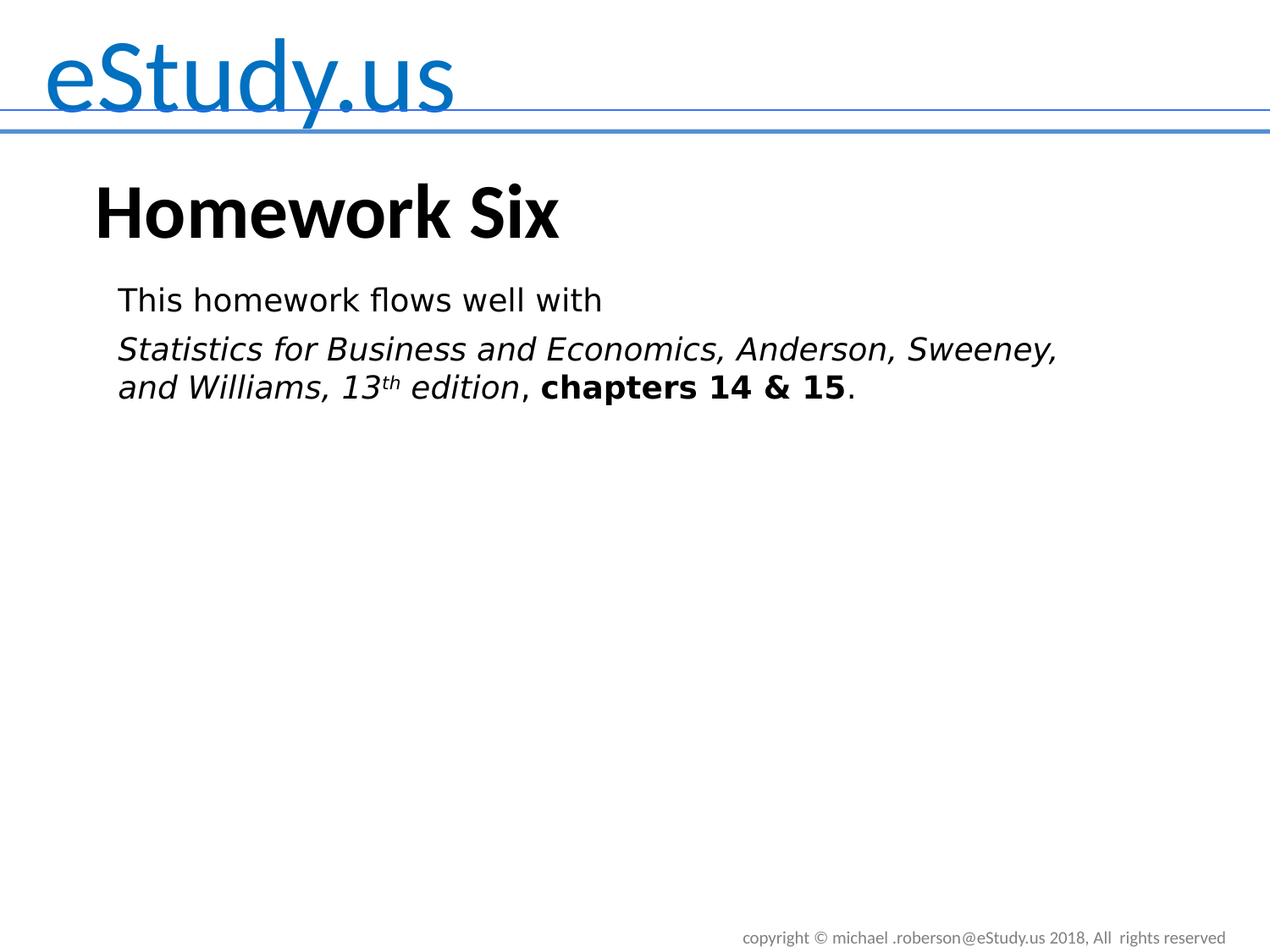

Homework Six
This homework flows well with
Statistics for Business and Economics, Anderson, Sweeney, and Williams, 13th edition, chapters 14 & 15.